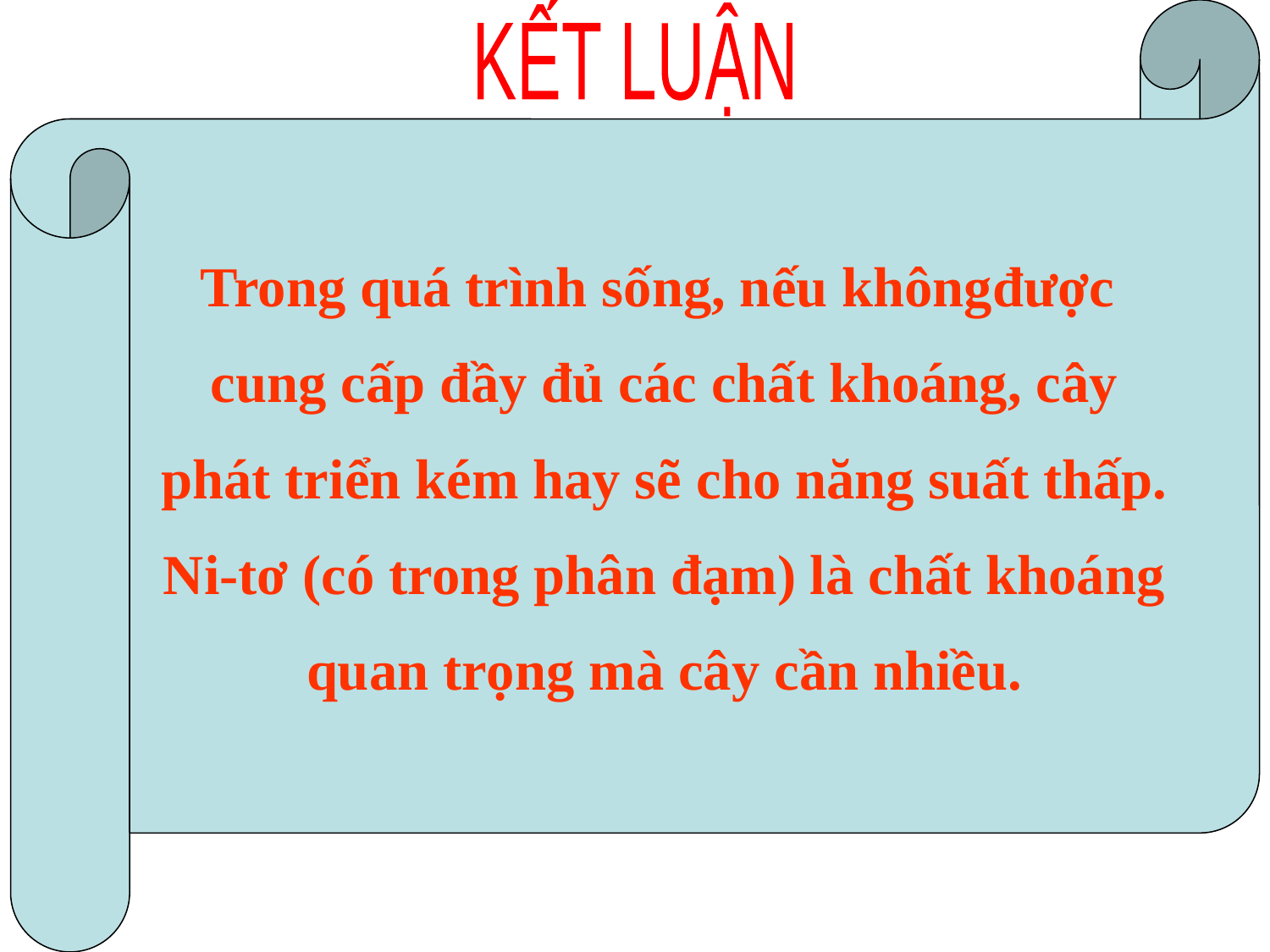

Trong quá trình sống, nếu khôngđược
cung cấp đầy đủ các chất khoáng, cây
 phát triển kém hay sẽ cho năng suất thấp.
Ni-tơ (có trong phân đạm) là chất khoáng
quan trọng mà cây cần nhiều.
KẾT LUẬN